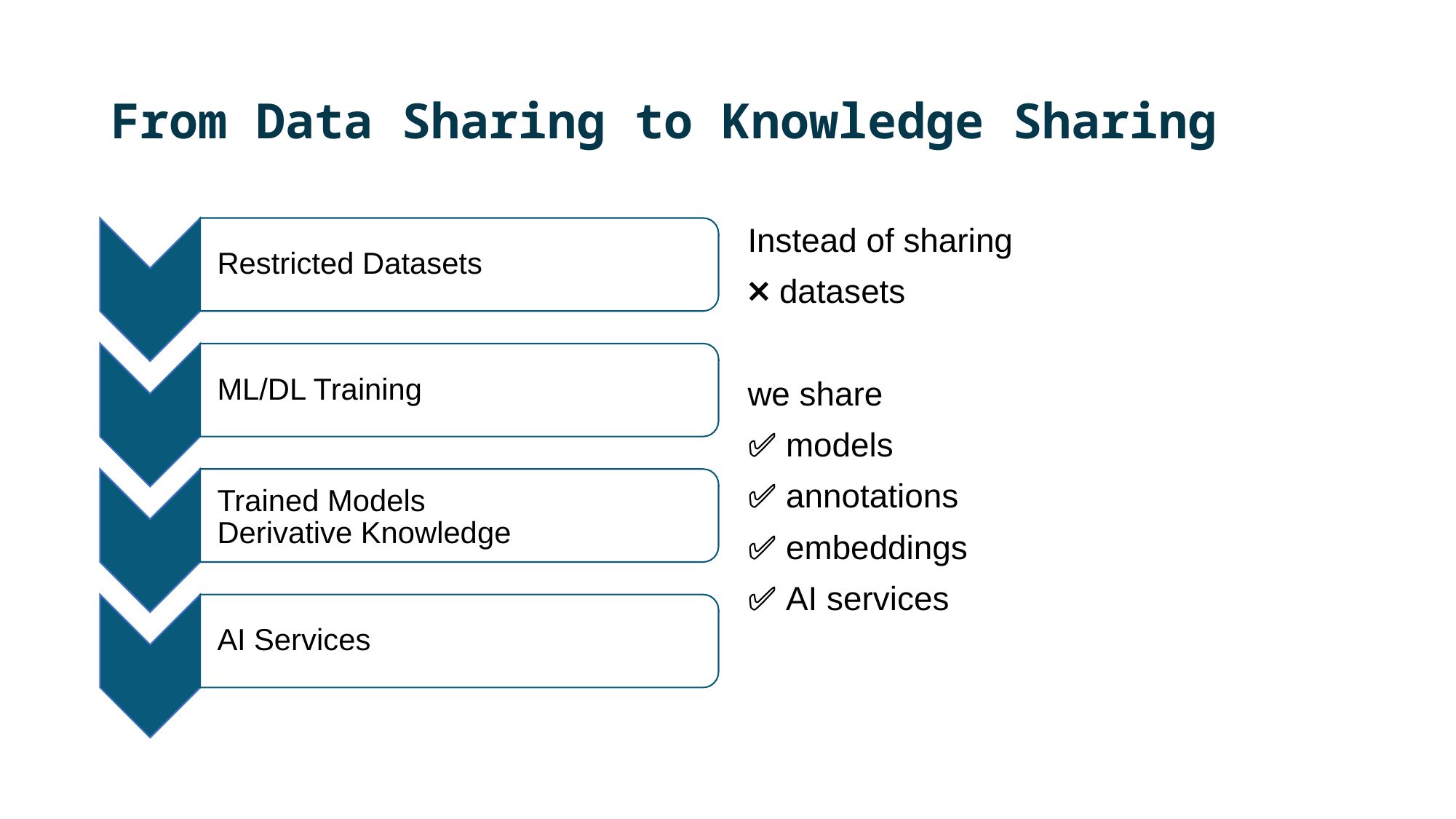

# From Data Sharing to Knowledge Sharing

Restricted Datasets

ML/DL Training

Trained Models
Derivative Knowledge

AI Services
Instead of sharing
❌ datasets

we share
✅ models
✅ annotations
✅ embeddings
✅ AI services